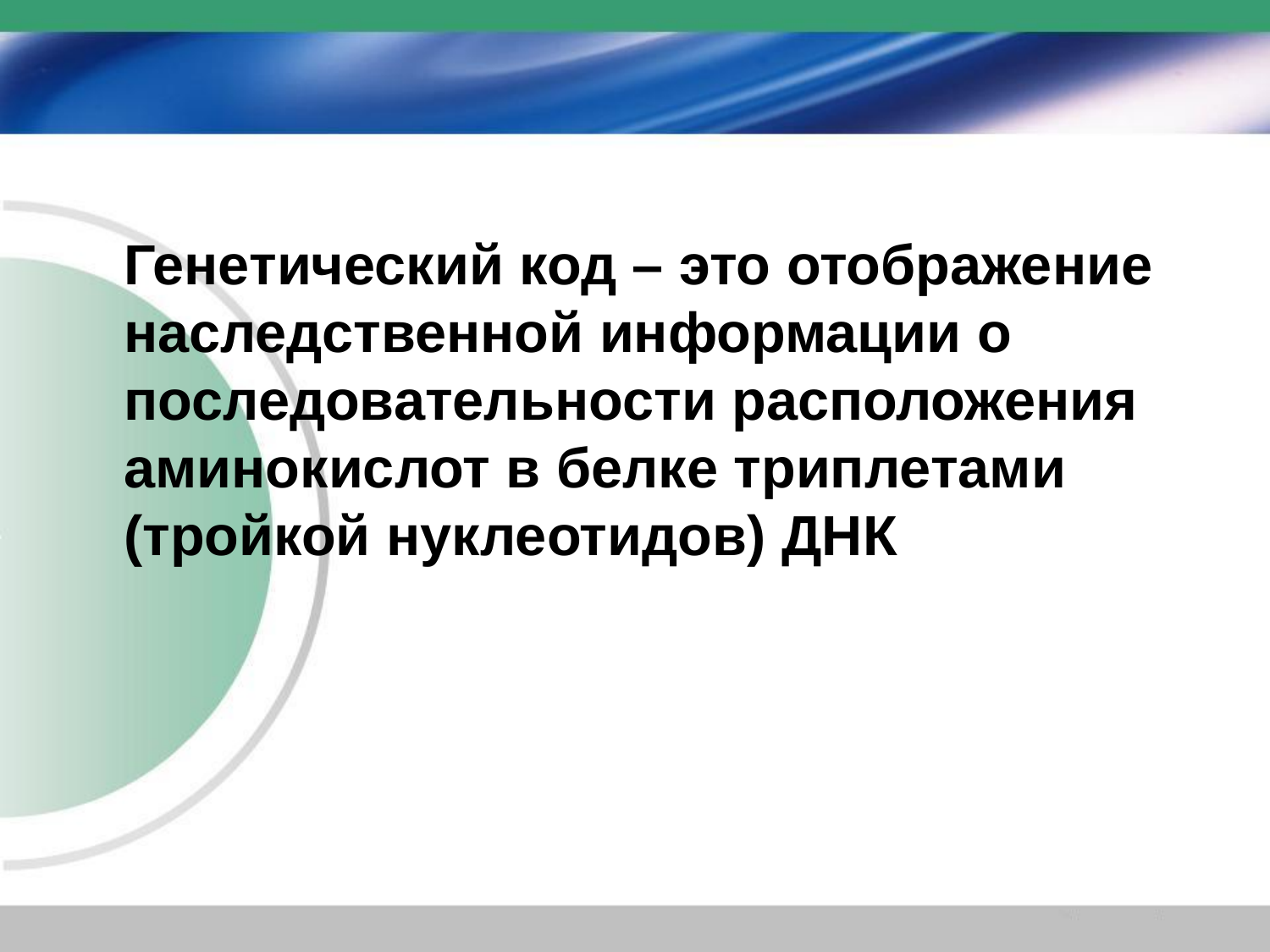

#
	Генетический код – это отображение наследственной информации о последовательности расположения аминокислот в белке триплетами (тройкой нуклеотидов) ДНК